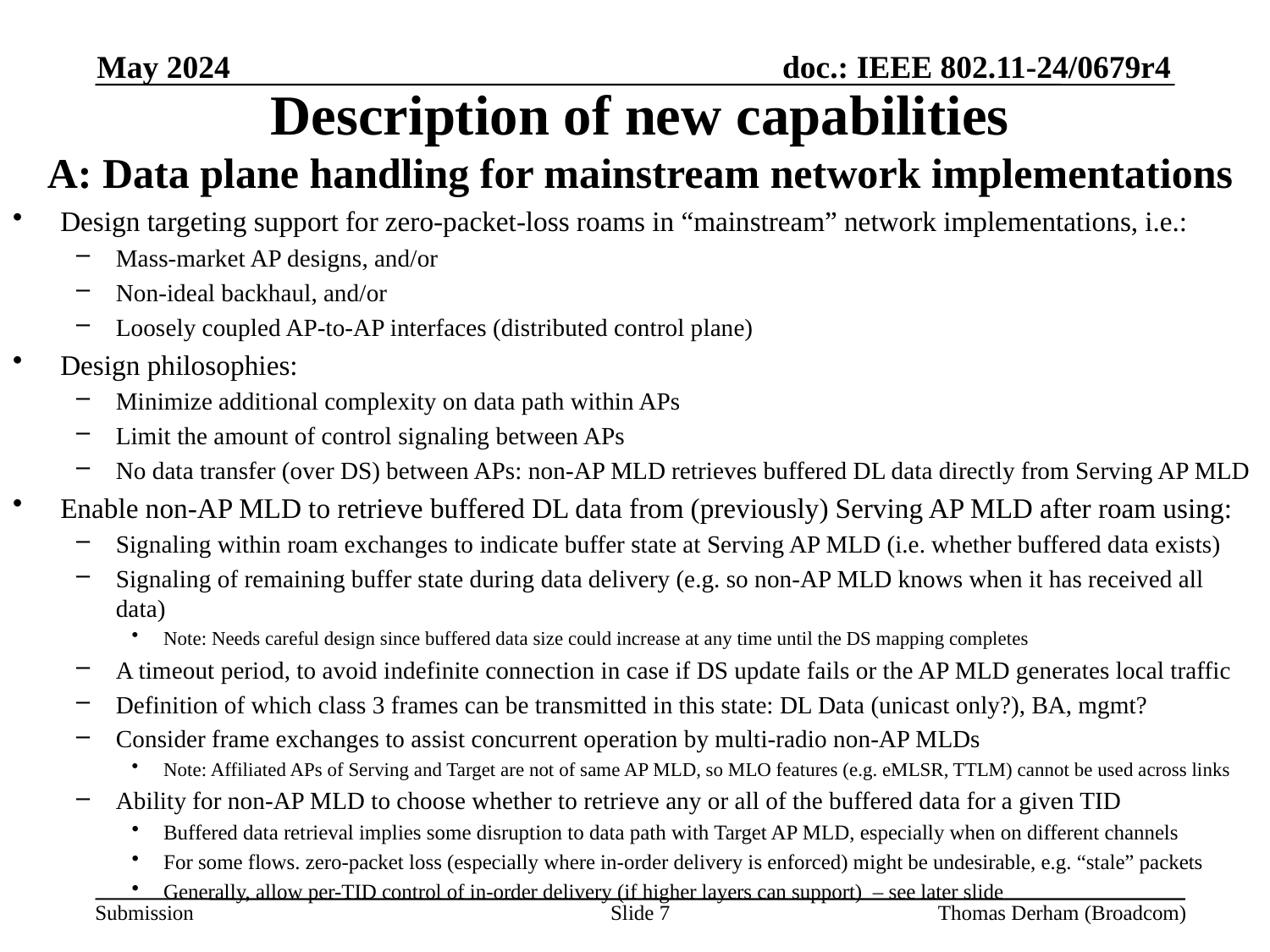

May 2024
# Description of new capabilities A: Data plane handling for mainstream network implementations
Design targeting support for zero-packet-loss roams in “mainstream” network implementations, i.e.:
Mass-market AP designs, and/or
Non-ideal backhaul, and/or
Loosely coupled AP-to-AP interfaces (distributed control plane)
Design philosophies:
Minimize additional complexity on data path within APs
Limit the amount of control signaling between APs
No data transfer (over DS) between APs: non-AP MLD retrieves buffered DL data directly from Serving AP MLD
Enable non-AP MLD to retrieve buffered DL data from (previously) Serving AP MLD after roam using:
Signaling within roam exchanges to indicate buffer state at Serving AP MLD (i.e. whether buffered data exists)
Signaling of remaining buffer state during data delivery (e.g. so non-AP MLD knows when it has received all data)
Note: Needs careful design since buffered data size could increase at any time until the DS mapping completes
A timeout period, to avoid indefinite connection in case if DS update fails or the AP MLD generates local traffic
Definition of which class 3 frames can be transmitted in this state: DL Data (unicast only?), BA, mgmt?
Consider frame exchanges to assist concurrent operation by multi-radio non-AP MLDs
Note: Affiliated APs of Serving and Target are not of same AP MLD, so MLO features (e.g. eMLSR, TTLM) cannot be used across links
Ability for non-AP MLD to choose whether to retrieve any or all of the buffered data for a given TID
Buffered data retrieval implies some disruption to data path with Target AP MLD, especially when on different channels
For some flows. zero-packet loss (especially where in-order delivery is enforced) might be undesirable, e.g. “stale” packets
Generally, allow per-TID control of in-order delivery (if higher layers can support)  – see later slide

Slide 7
Thomas Derham (Broadcom)